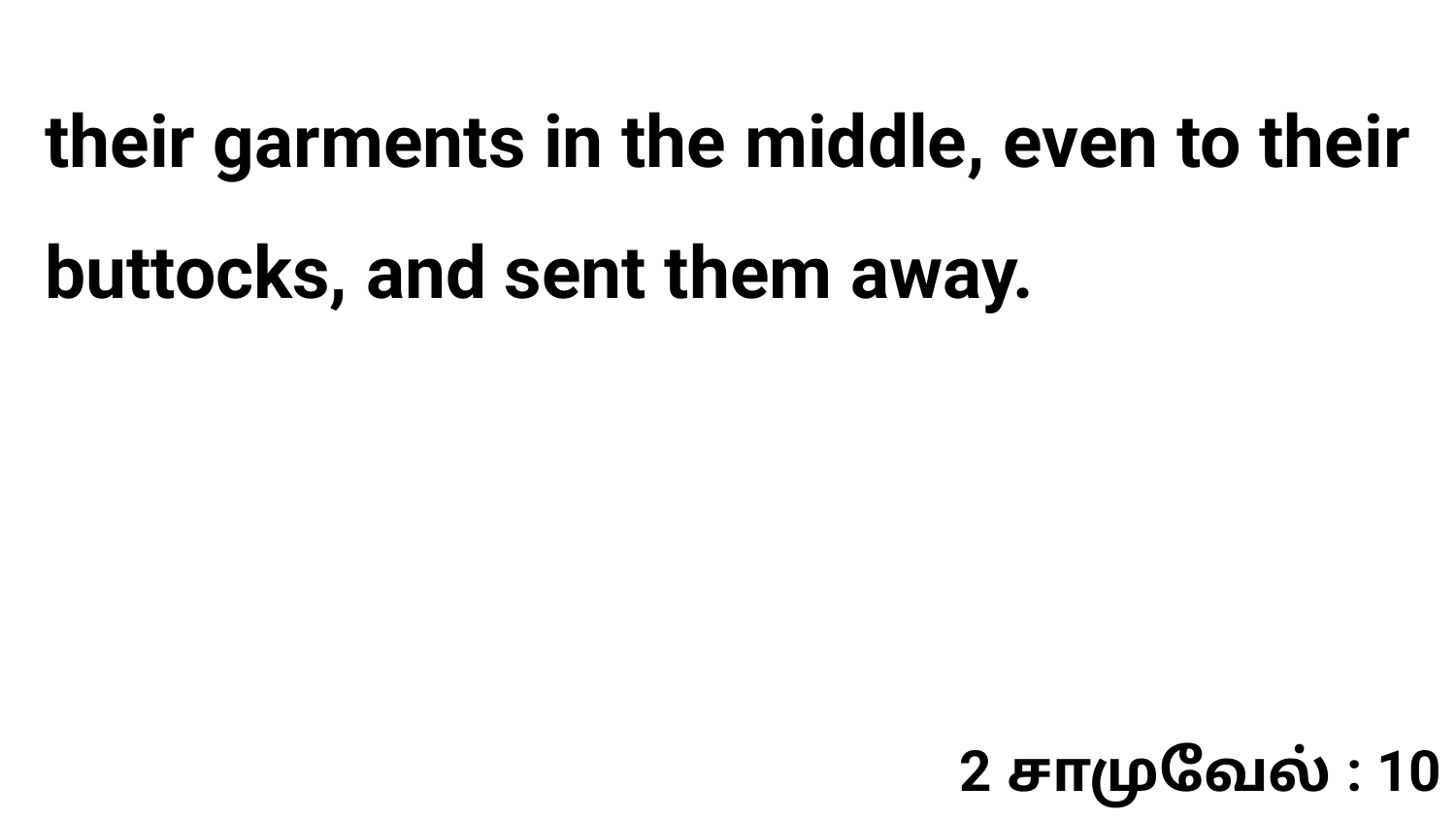

their garments in the middle, even to their buttocks, and sent them away.
2 சாமுவேல் : 10